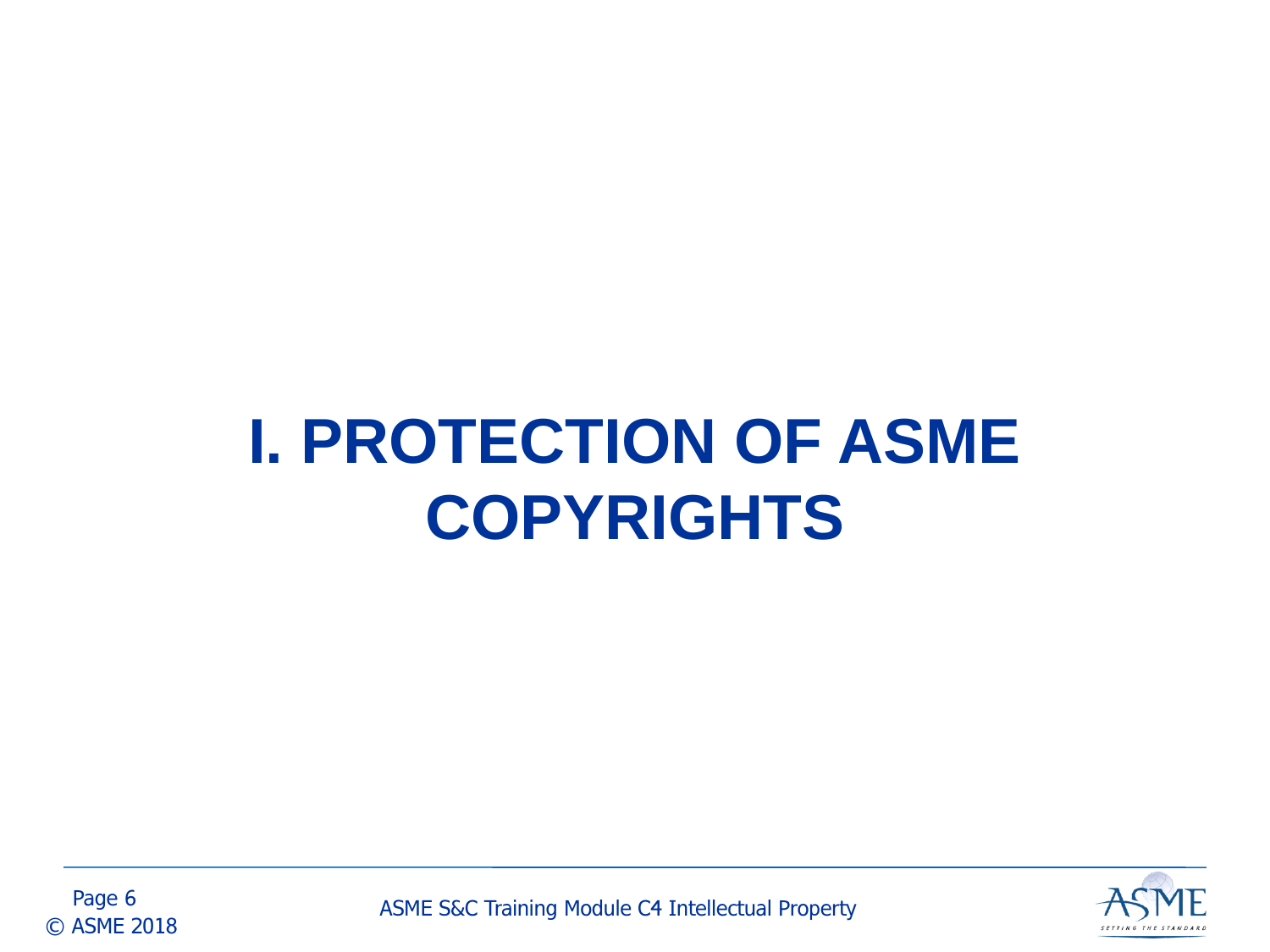

# I. PROTECTION OF ASME COPYRIGHTS
6
ASME S&C Training Module C4 Intellectual Property